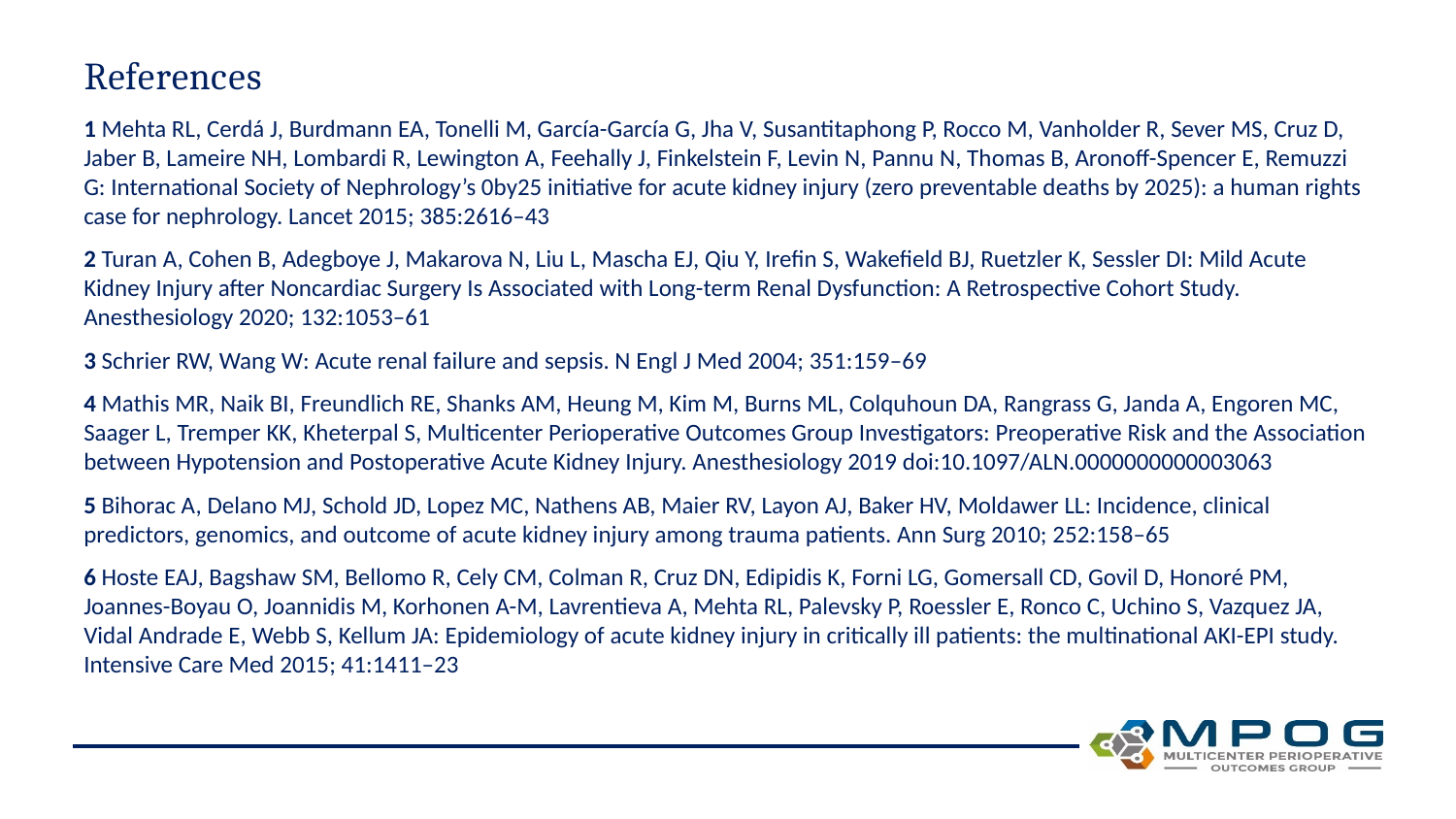

# References
1 Mehta RL, Cerdá J, Burdmann EA, Tonelli M, García-García G, Jha V, Susantitaphong P, Rocco M, Vanholder R, Sever MS, Cruz D, Jaber B, Lameire NH, Lombardi R, Lewington A, Feehally J, Finkelstein F, Levin N, Pannu N, Thomas B, Aronoff-Spencer E, Remuzzi G: International Society of Nephrology’s 0by25 initiative for acute kidney injury (zero preventable deaths by 2025): a human rights case for nephrology. Lancet 2015; 385:2616–43
2 Turan A, Cohen B, Adegboye J, Makarova N, Liu L, Mascha EJ, Qiu Y, Irefin S, Wakefield BJ, Ruetzler K, Sessler DI: Mild Acute Kidney Injury after Noncardiac Surgery Is Associated with Long-term Renal Dysfunction: A Retrospective Cohort Study. Anesthesiology 2020; 132:1053–61
3 Schrier RW, Wang W: Acute renal failure and sepsis. N Engl J Med 2004; 351:159–69
4 Mathis MR, Naik BI, Freundlich RE, Shanks AM, Heung M, Kim M, Burns ML, Colquhoun DA, Rangrass G, Janda A, Engoren MC, Saager L, Tremper KK, Kheterpal S, Multicenter Perioperative Outcomes Group Investigators: Preoperative Risk and the Association between Hypotension and Postoperative Acute Kidney Injury. Anesthesiology 2019 doi:10.1097/ALN.0000000000003063
5 Bihorac A, Delano MJ, Schold JD, Lopez MC, Nathens AB, Maier RV, Layon AJ, Baker HV, Moldawer LL: Incidence, clinical predictors, genomics, and outcome of acute kidney injury among trauma patients. Ann Surg 2010; 252:158–65
6 Hoste EAJ, Bagshaw SM, Bellomo R, Cely CM, Colman R, Cruz DN, Edipidis K, Forni LG, Gomersall CD, Govil D, Honoré PM, Joannes-Boyau O, Joannidis M, Korhonen A-M, Lavrentieva A, Mehta RL, Palevsky P, Roessler E, Ronco C, Uchino S, Vazquez JA, Vidal Andrade E, Webb S, Kellum JA: Epidemiology of acute kidney injury in critically ill patients: the multinational AKI-EPI study. Intensive Care Med 2015; 41:1411–23